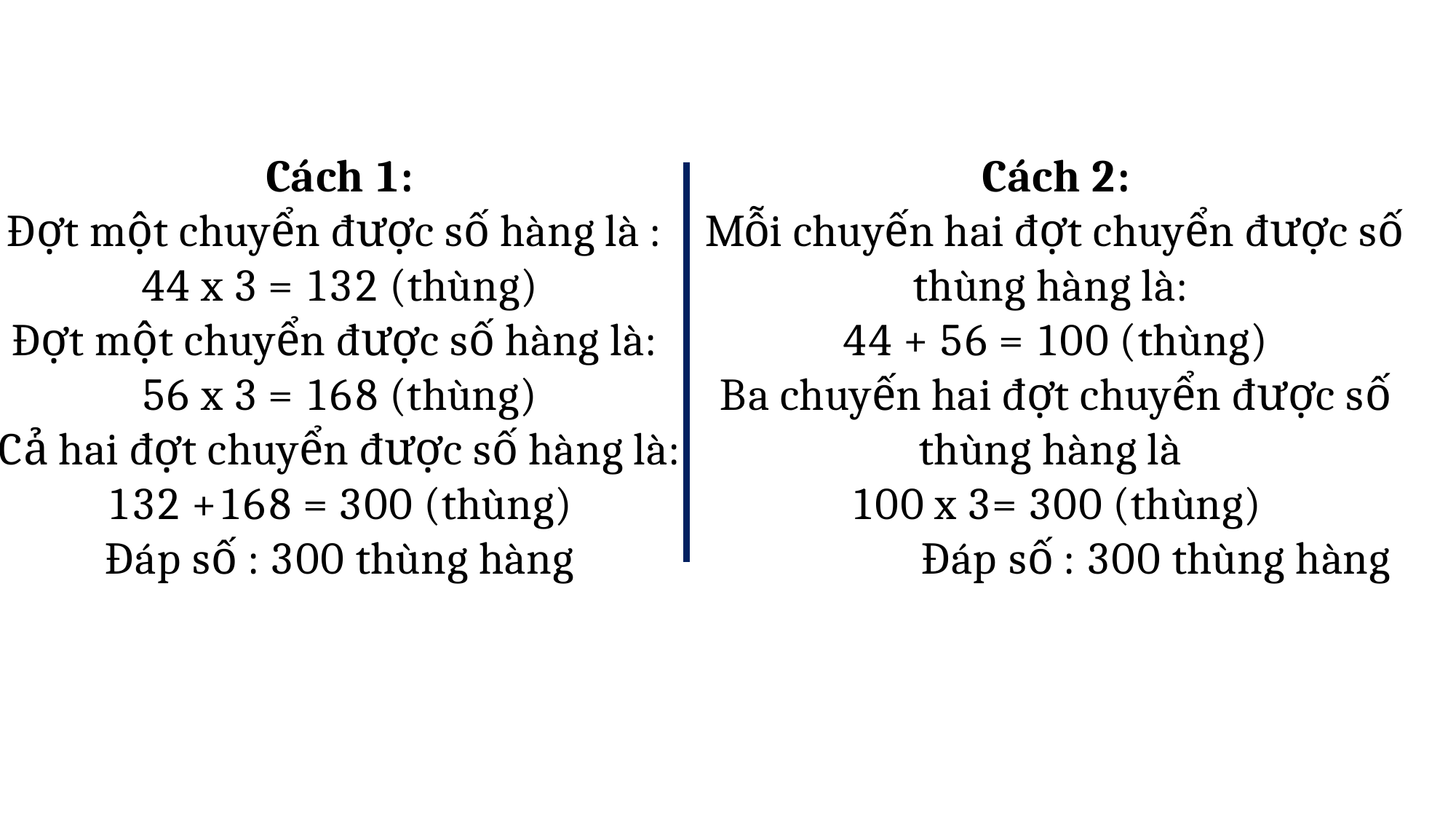

Cách 1:
Đợt một chuyển được số hàng là :
44 x 3 = 132 (thùng)
Đợt một chuyển được số hàng là:
56 x 3 = 168 (thùng)
Cả hai đợt chuyển được số hàng là: 132 +168 = 300 (thùng)
Đáp số : 300 thùng hàng
Cách 2:
Mỗi chuyến hai đợt chuyển được số thùng hàng là:
44 + 56 = 100 (thùng)
Ba chuyến hai đợt chuyển được số thùng hàng là
100 x 3= 300 (thùng)
                    Đáp số : 300 thùng hàng